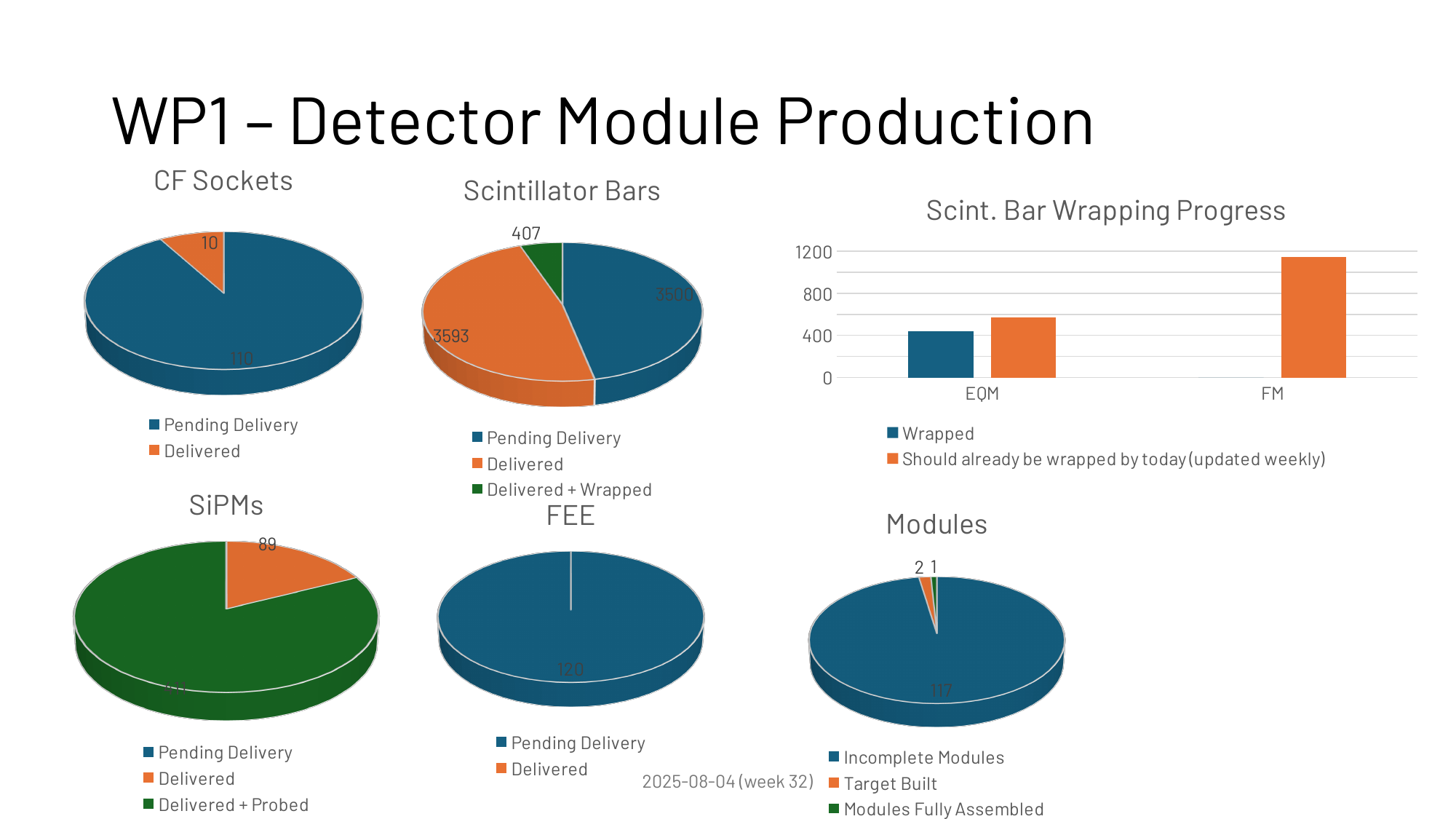

# WP1 – Detector Module Production

[unsupported chart]

[unsupported chart]

### Chart: Scint. Bar Wrapping Progress

| Category | Wrapped | Should already be wrapped by today (updated weekly) |
|---|---|---|
| EQM | 442.0 | 571.4285714285714 |
| FM | 0.0 | 1142.857142857143 |

[unsupported chart]

[unsupported chart]

[unsupported chart]

2025-08-04 (week 32)